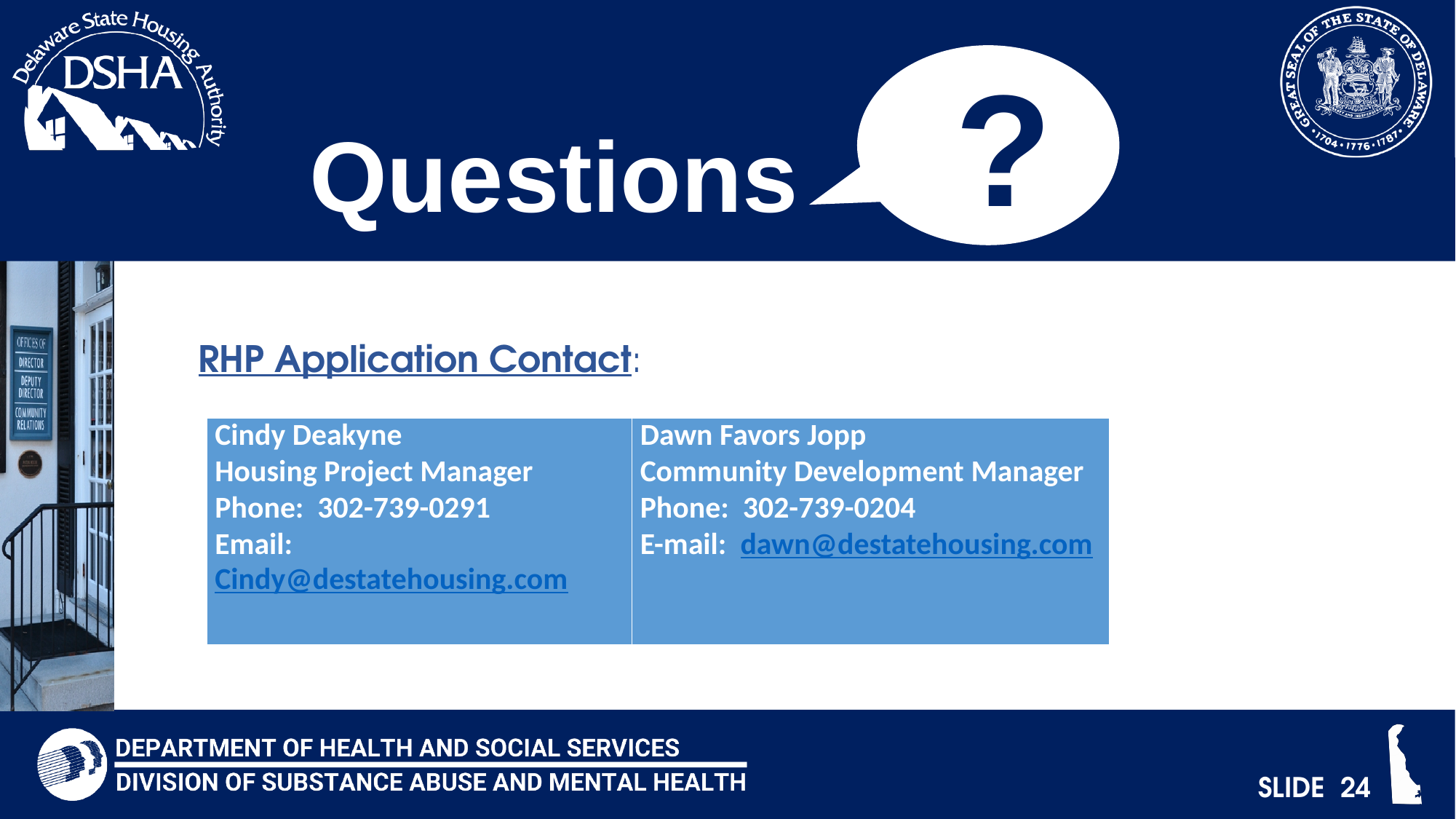

?

Questions

RHP Application Contact:

| Cindy Deakyne Housing Project Manager Phone: 302-739-0291 Email: Cindy@destatehousing.com | Dawn Favors Jopp Community Development Manager Phone: 302-739-0204 E-mail: dawn@destatehousing.com |
| --- | --- |